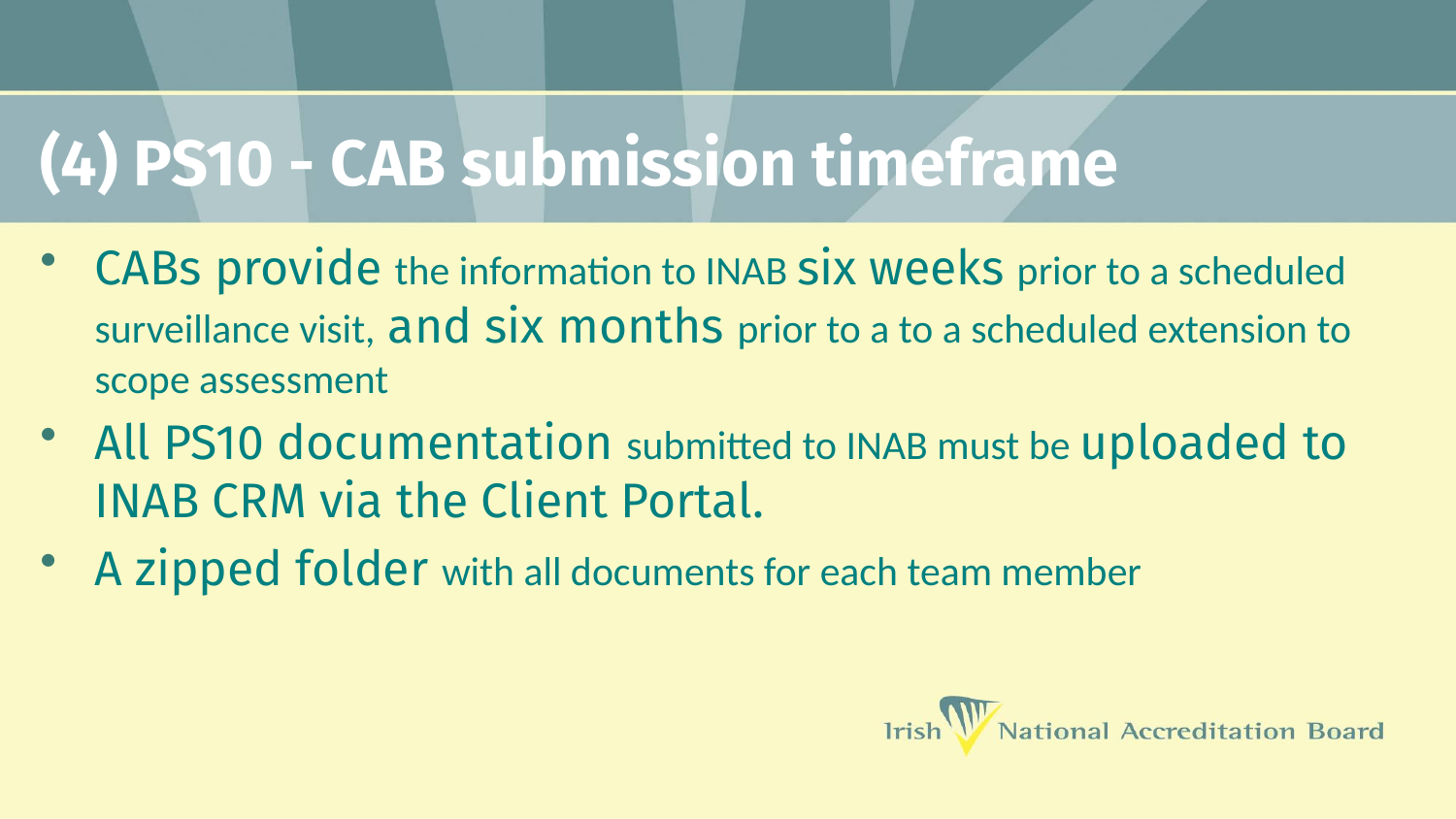

# (4) PS10 - CAB submission timeframe
CABs provide the information to INAB six weeks prior to a scheduled surveillance visit, and six months prior to a to a scheduled extension to scope assessment
All PS10 documentation submitted to INAB must be uploaded to INAB CRM via the Client Portal.
A zipped folder with all documents for each team member